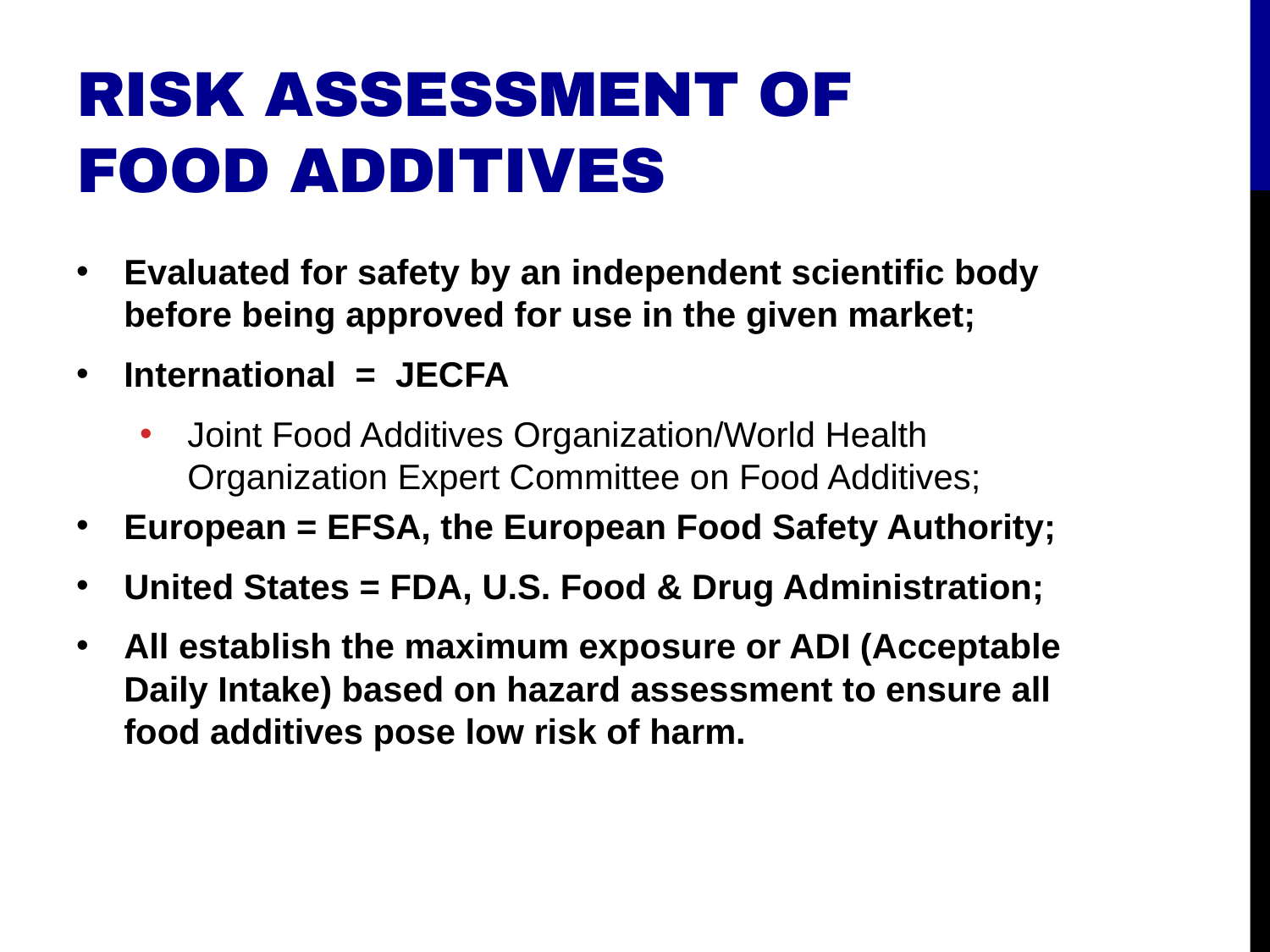

# Risk Assessment of Food Additives
Evaluated for safety by an independent scientific body before being approved for use in the given market;
International  =  JECFA
Joint Food Additives Organization/World Health Organization Expert Committee on Food Additives;
European = EFSA, the European Food Safety Authority;
United States = FDA, U.S. Food & Drug Administration;
All establish the maximum exposure or ADI (Acceptable Daily Intake) based on hazard assessment to ensure all food additives pose low risk of harm.